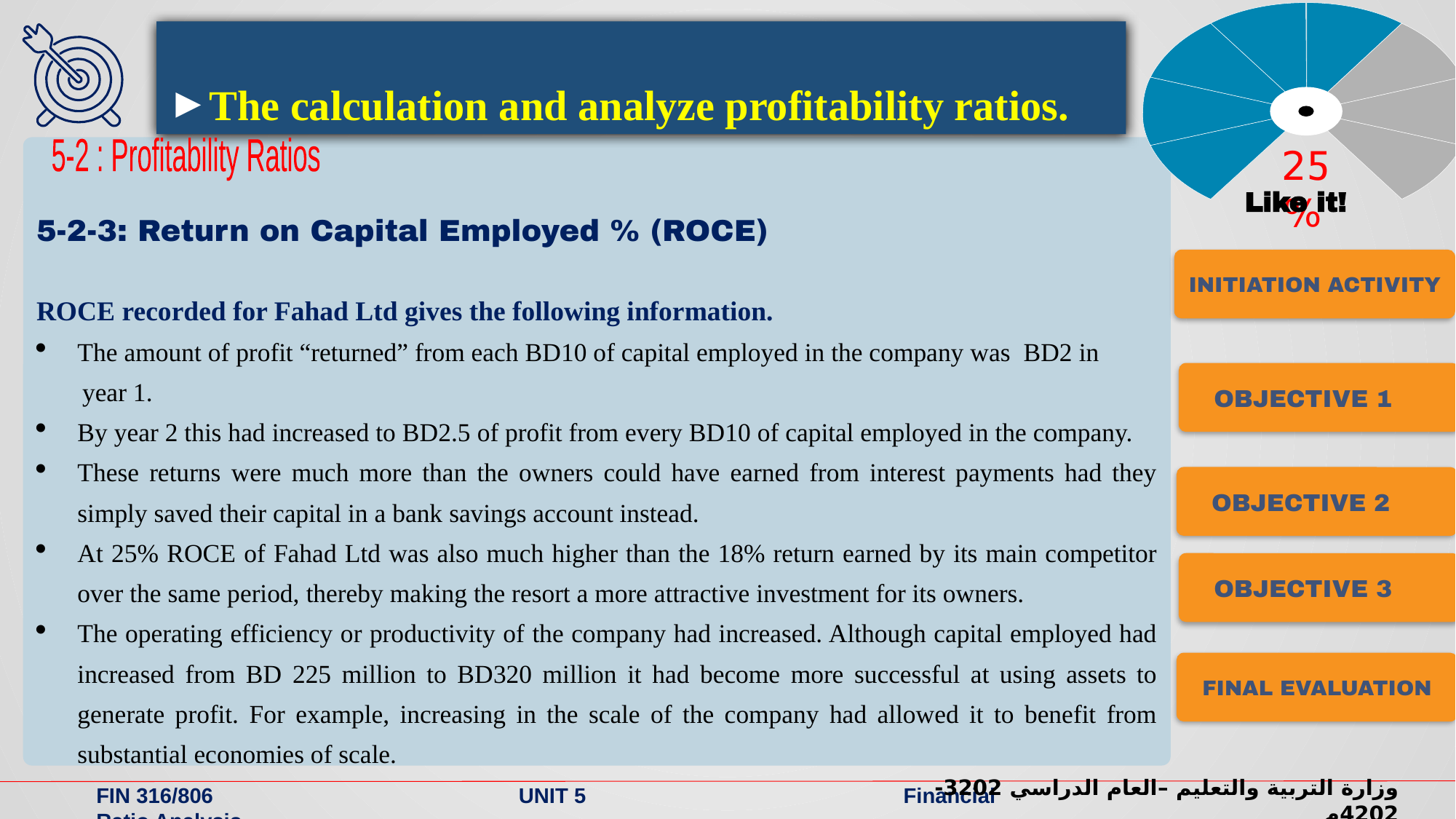

25%
Like it!
The calculation and analyze profitability ratios.

5-2-3: Return on Capital Employed % (ROCE)

ROCE recorded for Fahad Ltd gives the following information.
The amount of profit “returned” from each BD10 of capital employed in the company was  BD2 in
       year 1.
By year 2 this had increased to BD2.5 of profit from every BD10 of capital employed in the company.
These returns were much more than the owners could have earned from interest payments had they simply saved their capital in a bank savings account instead.
At 25% ROCE of Fahad Ltd was also much higher than the 18% return earned by its main competitor over the same period, thereby making the resort a more attractive investment for its owners.
The operating efficiency or productivity of the company had increased. Although capital employed had increased from BD 225 million to BD320 million it had become more successful at using assets to generate profit. For example, increasing in the scale of the company had allowed it to benefit from substantial economies of scale.

5-2 : Profitability Ratios
INITIATION ACTIVITY
OBJECTIVE 1
OBJECTIVE 2
OBJECTIVE 3
FINAL EVALUATION
وزارة التربية والتعليم –العام الدراسي 2023-2024م
FIN 316/806                                                   UNIT 5                                                     Financial Ratio Analysis